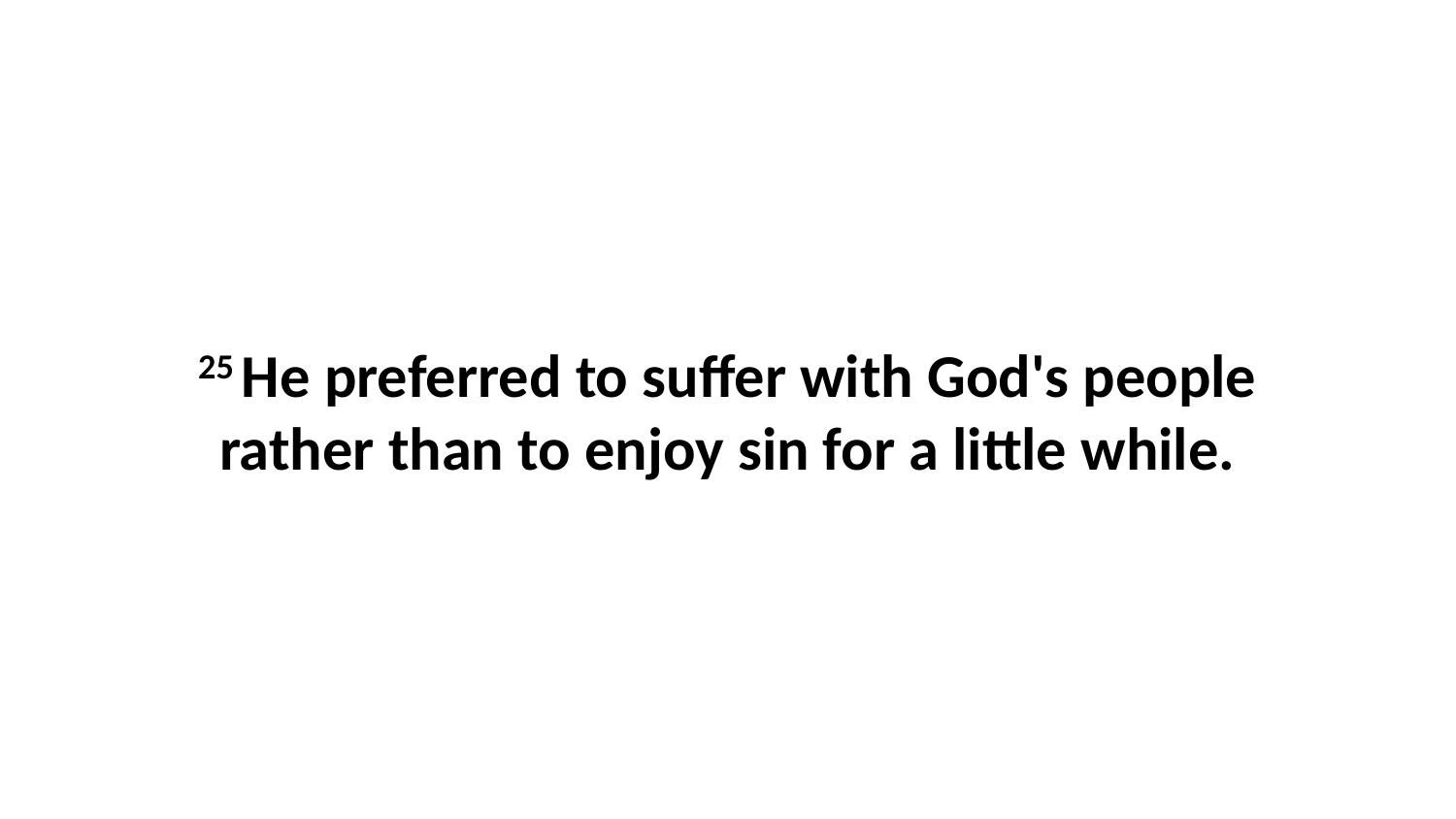

25 He preferred to suffer with God's people rather than to enjoy sin for a little while.